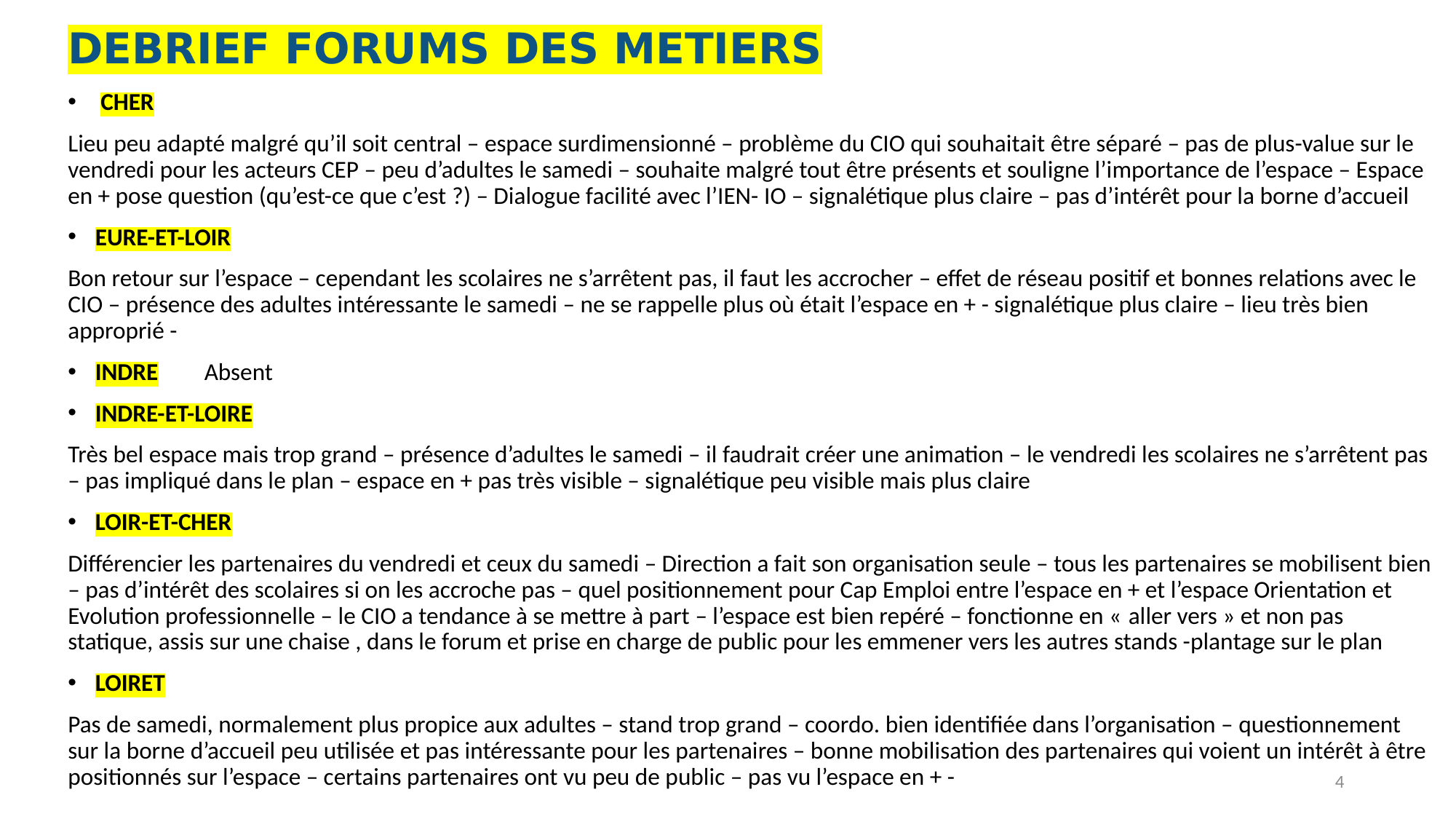

# DEBRIEF FORUMS DES METIERS
 CHER
Lieu peu adapté malgré qu’il soit central – espace surdimensionné – problème du CIO qui souhaitait être séparé – pas de plus-value sur le vendredi pour les acteurs CEP – peu d’adultes le samedi – souhaite malgré tout être présents et souligne l’importance de l’espace – Espace en + pose question (qu’est-ce que c’est ?) – Dialogue facilité avec l’IEN- IO – signalétique plus claire – pas d’intérêt pour la borne d’accueil
EURE-ET-LOIR
Bon retour sur l’espace – cependant les scolaires ne s’arrêtent pas, il faut les accrocher – effet de réseau positif et bonnes relations avec le CIO – présence des adultes intéressante le samedi – ne se rappelle plus où était l’espace en + - signalétique plus claire – lieu très bien approprié -
INDRE	Absent
INDRE-ET-LOIRE
Très bel espace mais trop grand – présence d’adultes le samedi – il faudrait créer une animation – le vendredi les scolaires ne s’arrêtent pas – pas impliqué dans le plan – espace en + pas très visible – signalétique peu visible mais plus claire
LOIR-ET-CHER
Différencier les partenaires du vendredi et ceux du samedi – Direction a fait son organisation seule – tous les partenaires se mobilisent bien – pas d’intérêt des scolaires si on les accroche pas – quel positionnement pour Cap Emploi entre l’espace en + et l’espace Orientation et Evolution professionnelle – le CIO a tendance à se mettre à part – l’espace est bien repéré – fonctionne en « aller vers » et non pas statique, assis sur une chaise , dans le forum et prise en charge de public pour les emmener vers les autres stands -plantage sur le plan
LOIRET
Pas de samedi, normalement plus propice aux adultes – stand trop grand – coordo. bien identifiée dans l’organisation – questionnement sur la borne d’accueil peu utilisée et pas intéressante pour les partenaires – bonne mobilisation des partenaires qui voient un intérêt à être positionnés sur l’espace – certains partenaires ont vu peu de public – pas vu l’espace en + -
4